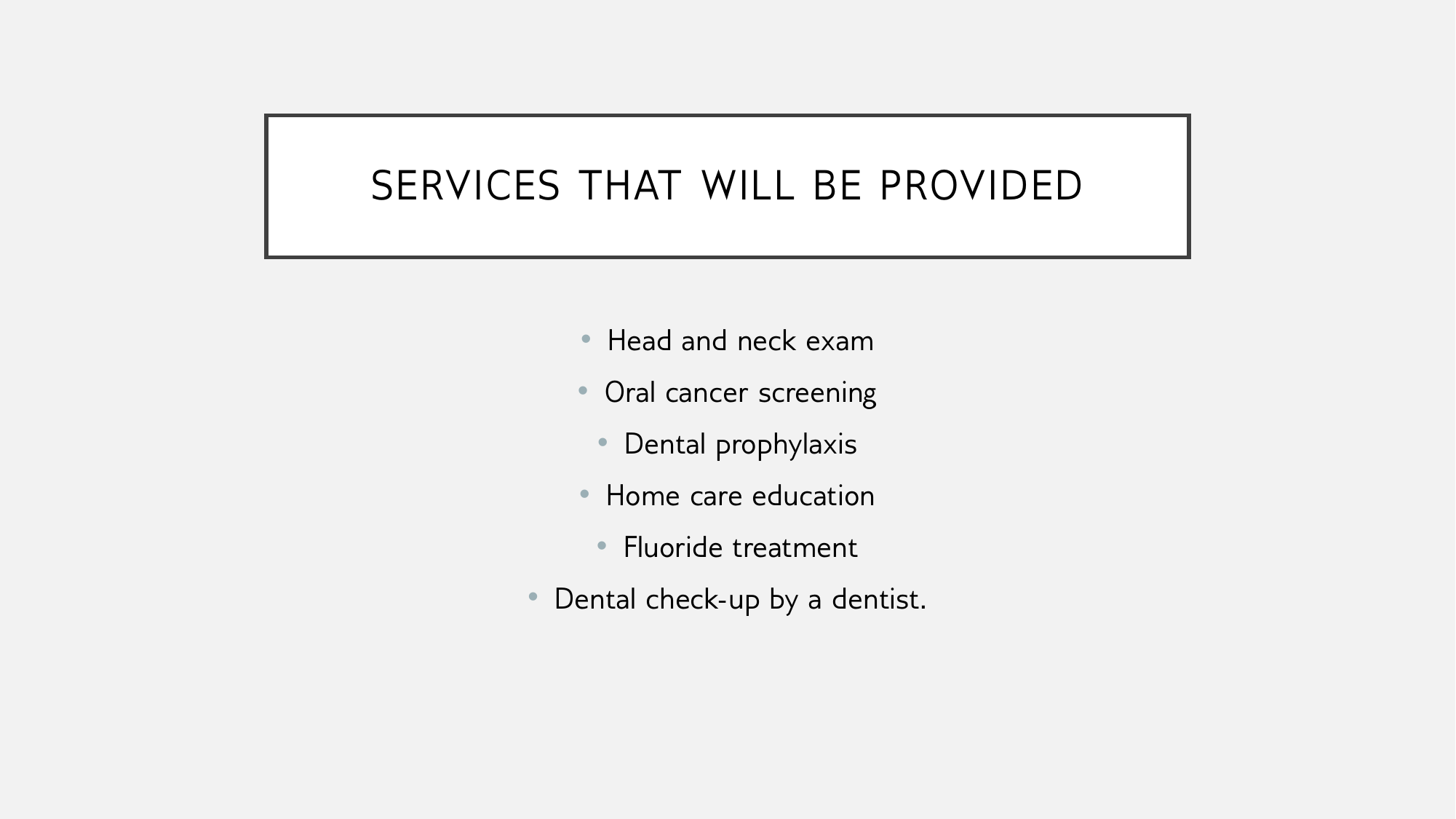

# Services that will be provided
Head and neck exam
Oral cancer screening
Dental prophylaxis
Home care education
Fluoride treatment
Dental check-up by a dentist.